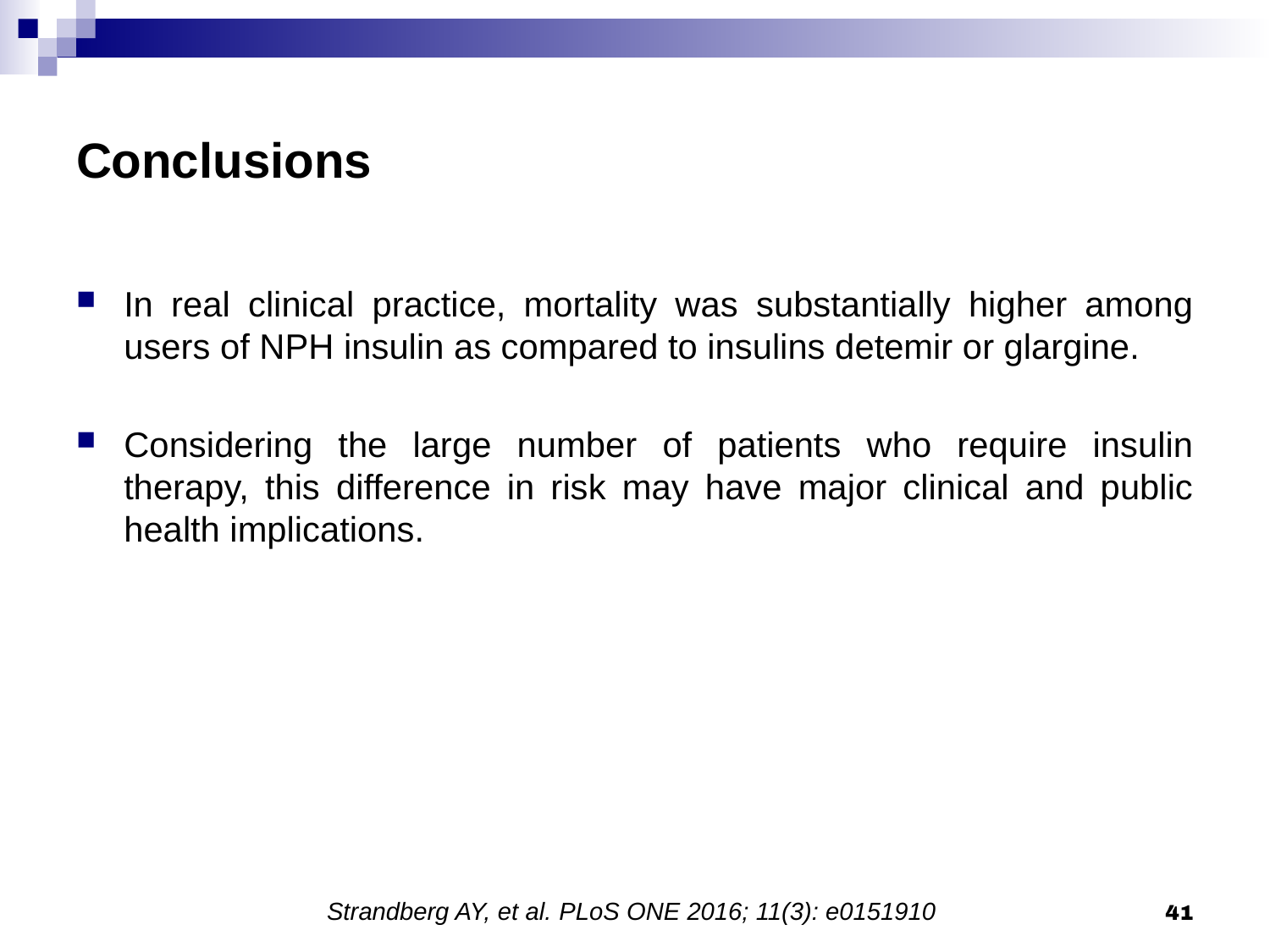

# Conclusions
In real clinical practice, mortality was substantially higher among users of NPH insulin as compared to insulins detemir or glargine.

Considering the large number of patients who require insulin therapy, this difference in risk may have major clinical and public health implications.
41
Strandberg AY, et al. PLoS ONE 2016; 11(3): e0151910